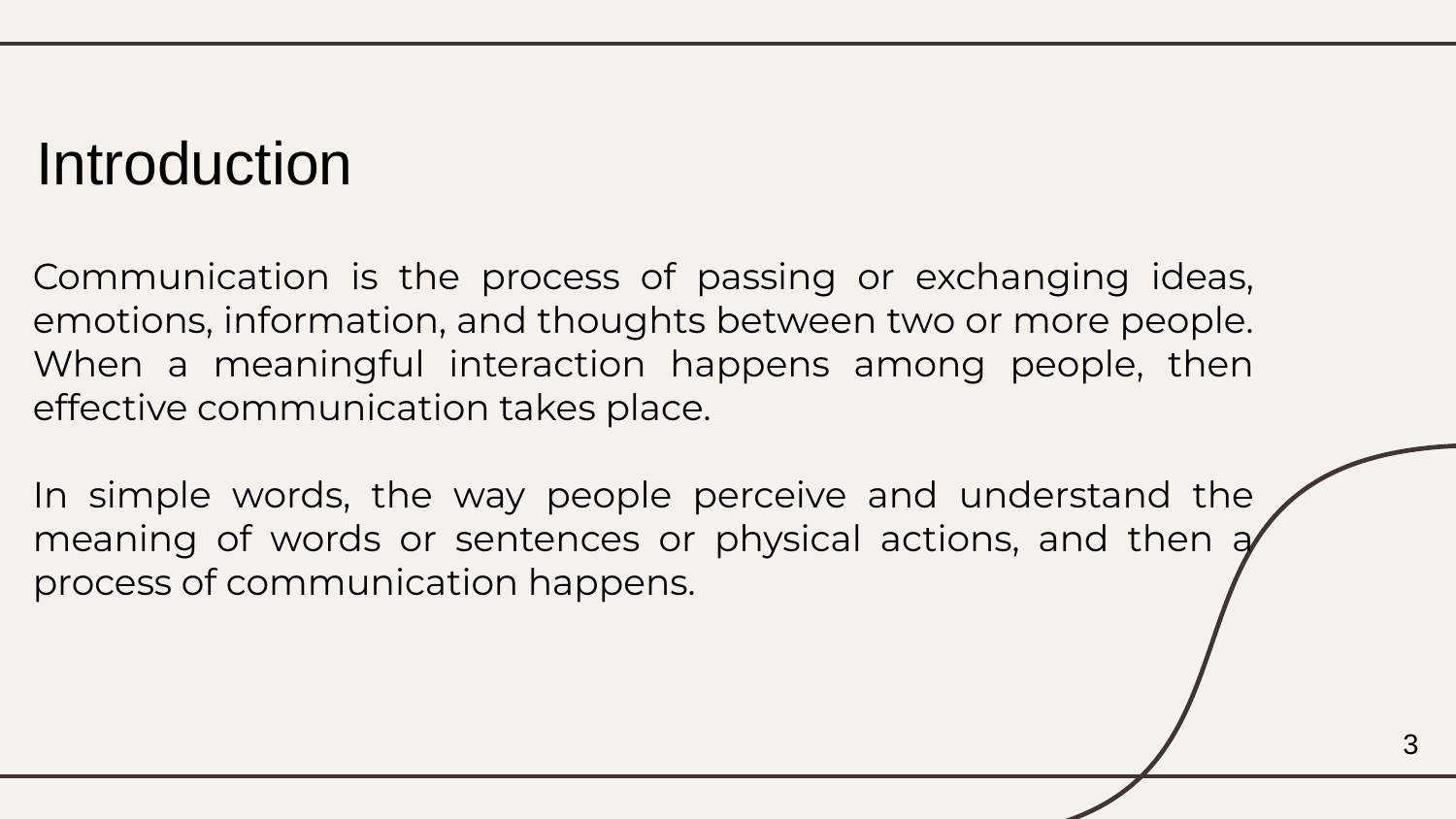

# Introduction
Communication is the process of passing or exchanging ideas, emotions, information, and thoughts between two or more people. When a meaningful interaction happens among people, then effective communication takes place.

In simple words, the way people perceive and understand the meaning of words or sentences or physical actions, and then a process of communication happens.
3